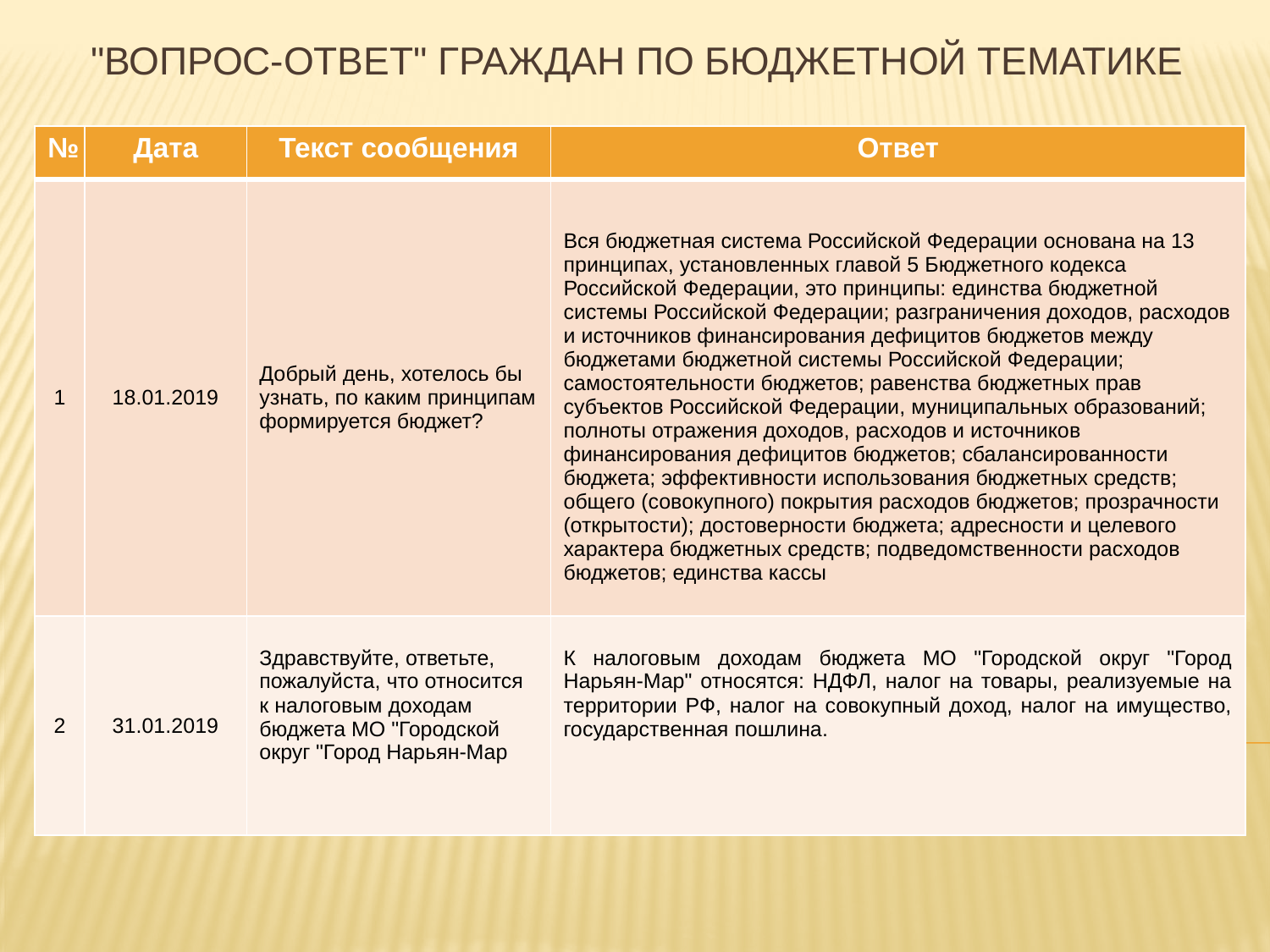

# "ВОПРОС-ОТВЕТ" граждан по бюджетной тематике
| № | Дата | Текст сообщения | Ответ |
| --- | --- | --- | --- |
| 1 | 18.01.2019 | Добрый день, хотелось бы узнать, по каким принципам формируется бюджет? | Вся бюджетная система Российской Федерации основана на 13 принципах, установленных главой 5 Бюджетного кодекса Российской Федерации, это принципы: единства бюджетной системы Российской Федерации; разграничения доходов, расходов и источников финансирования дефицитов бюджетов между бюджетами бюджетной системы Российской Федерации; самостоятельности бюджетов; равенства бюджетных прав субъектов Российской Федерации, муниципальных образований; полноты отражения доходов, расходов и источников финансирования дефицитов бюджетов; сбалансированности бюджета; эффективности использования бюджетных средств; общего (совокупного) покрытия расходов бюджетов; прозрачности (открытости); достоверности бюджета; адресности и целевого характера бюджетных средств; подведомственности расходов бюджетов; единства кассы |
| 2 | 31.01.2019 | Здравствуйте, ответьте, пожалуйста, что относится к налоговым доходам бюджета МО "Городской округ "Город Нарьян-Мар | К налоговым доходам бюджета МО "Городской округ "Город Нарьян-Мар" относятся: НДФЛ, налог на товары, реализуемые на территории РФ, налог на совокупный доход, налог на имущество, государственная пошлина. |